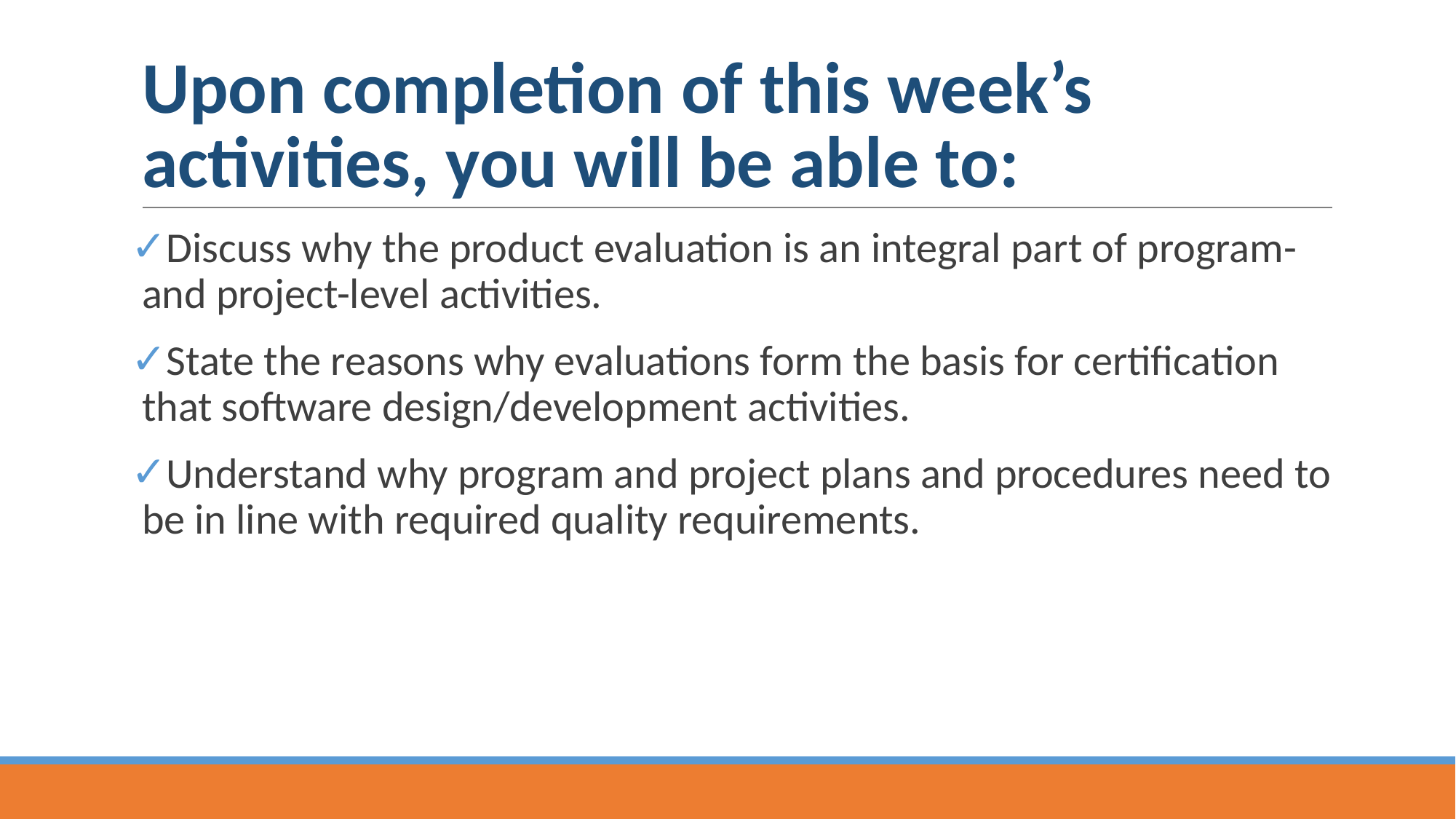

# Upon completion of this week’s activities, you will be able to:
Discuss why the product evaluation is an integral part of program- and project-level activities.
State the reasons why evaluations form the basis for certification that software design/development activities.
Understand why program and project plans and procedures need to be in line with required quality requirements.